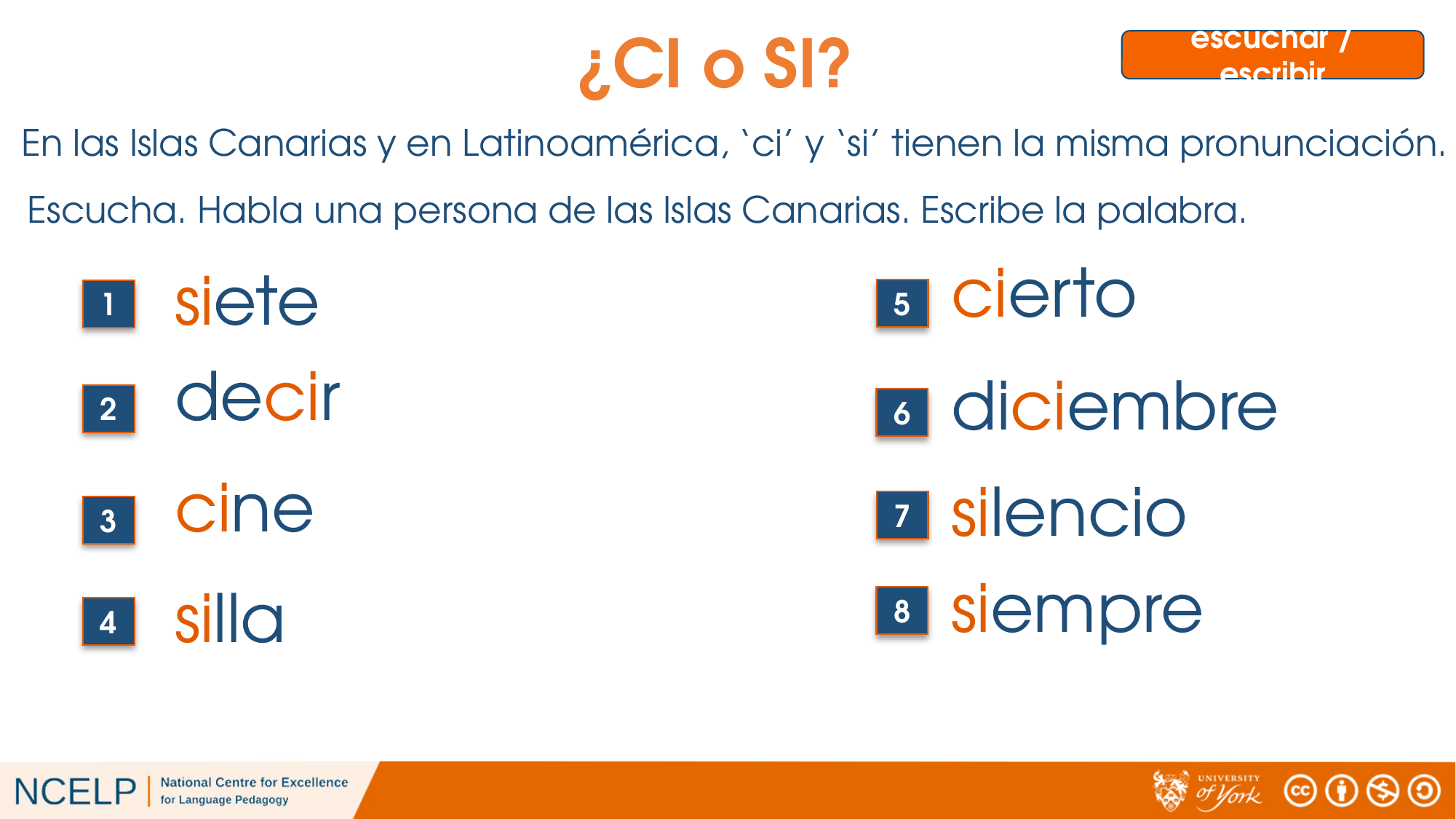

# ¿CI o SI?
escuchar / escribir
En las Islas Canarias y en Latinoamérica, ‘ci’ y ‘si’ tienen la misma pronunciación.
Escucha. Habla una persona de las Islas Canarias. Escribe la palabra.
cierto
siete
5
1
decir
diciembre
2
6
cine
silencio
7
3
siempre
silla
8
4